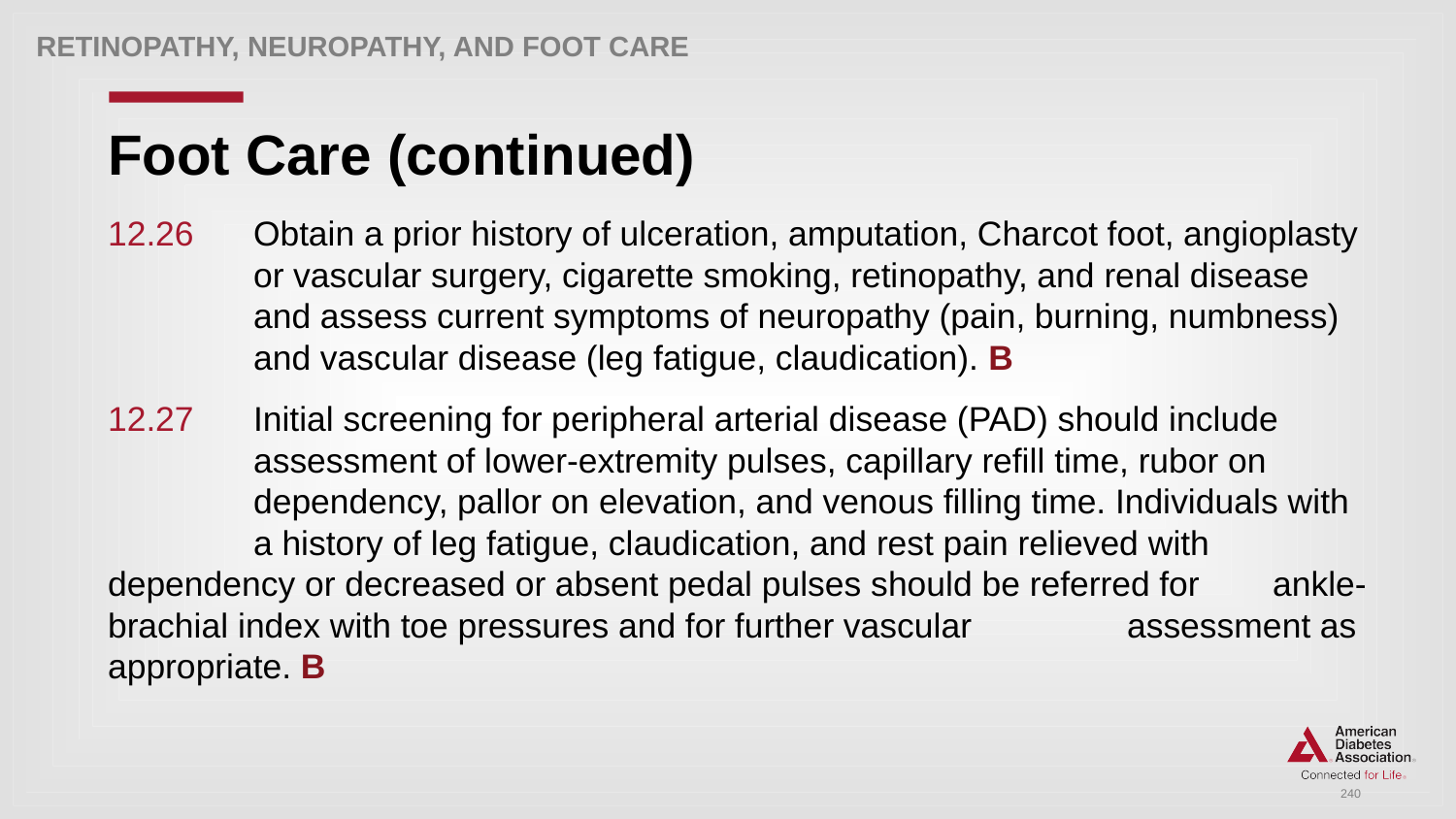

Retinopathy, neuropathy, and foot care
# Foot Care (continued)
12.26 	Obtain a prior history of ulceration, amputation, Charcot foot, angioplasty 	or vascular surgery, cigarette smoking, retinopathy, and renal disease 	and assess current symptoms of neuropathy (pain, burning, numbness) 	and vascular disease (leg fatigue, claudication). B
12.27 	Initial screening for peripheral arterial disease (PAD) should include 	assessment of lower-extremity pulses, capillary refill time, rubor on 	dependency, pallor on elevation, and venous filling time. Individuals with 	a history of leg fatigue, claudication, and rest pain relieved with 	dependency or decreased or absent pedal pulses should be referred for 	ankle-brachial index with toe pressures and for further vascular 	assessment as appropriate. B